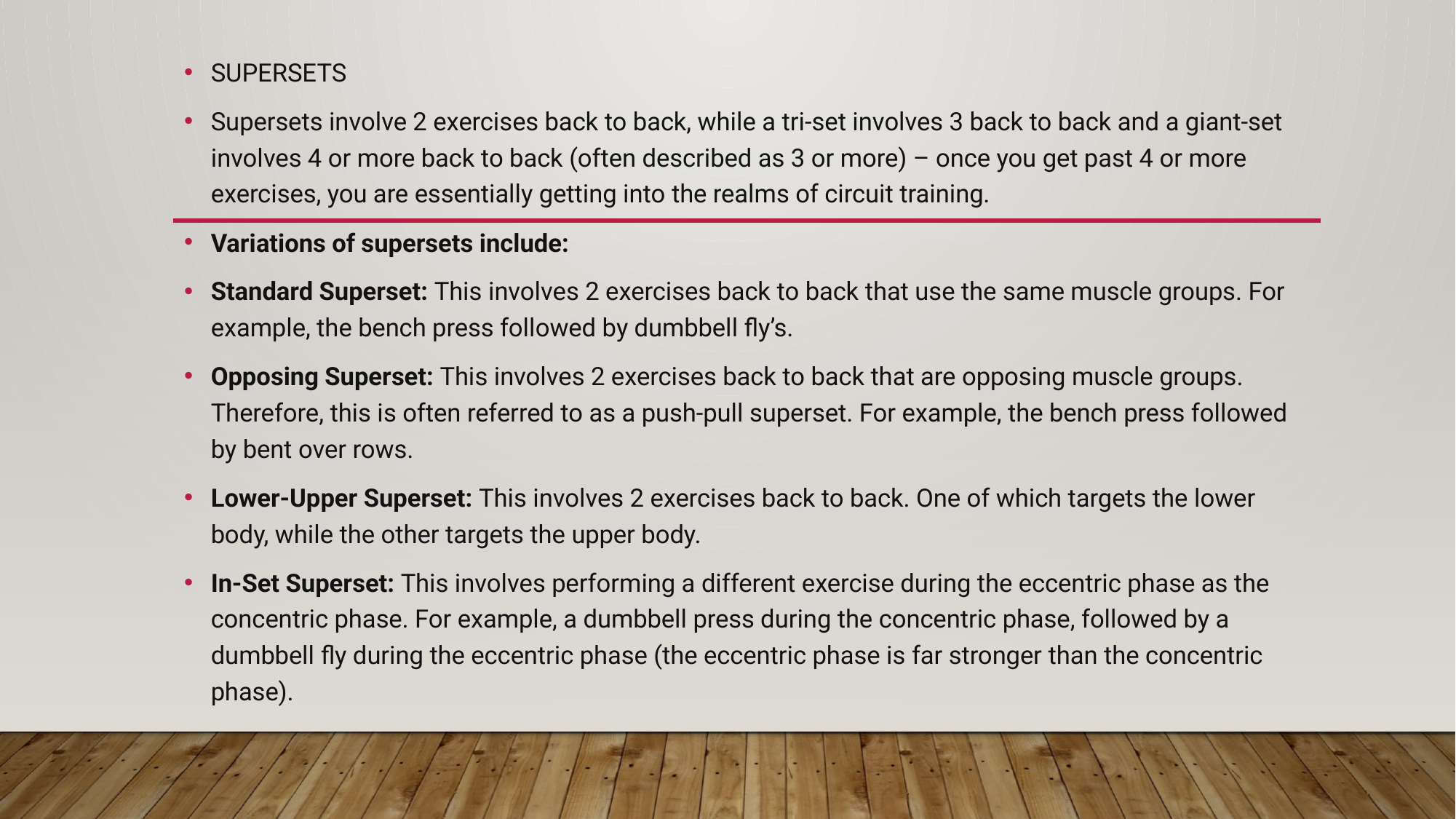

SUPERSETS
Supersets involve 2 exercises back to back, while a tri-set involves 3 back to back and a giant-set involves 4 or more back to back (often described as 3 or more) – once you get past 4 or more exercises, you are essentially getting into the realms of circuit training.
Variations of supersets include:
Standard Superset: This involves 2 exercises back to back that use the same muscle groups. For example, the bench press followed by dumbbell fly’s.
Opposing Superset: This involves 2 exercises back to back that are opposing muscle groups. Therefore, this is often referred to as a push-pull superset. For example, the bench press followed by bent over rows.
Lower-Upper Superset: This involves 2 exercises back to back. One of which targets the lower body, while the other targets the upper body.
In-Set Superset: This involves performing a different exercise during the eccentric phase as the concentric phase. For example, a dumbbell press during the concentric phase, followed by a dumbbell fly during the eccentric phase (the eccentric phase is far stronger than the concentric phase).